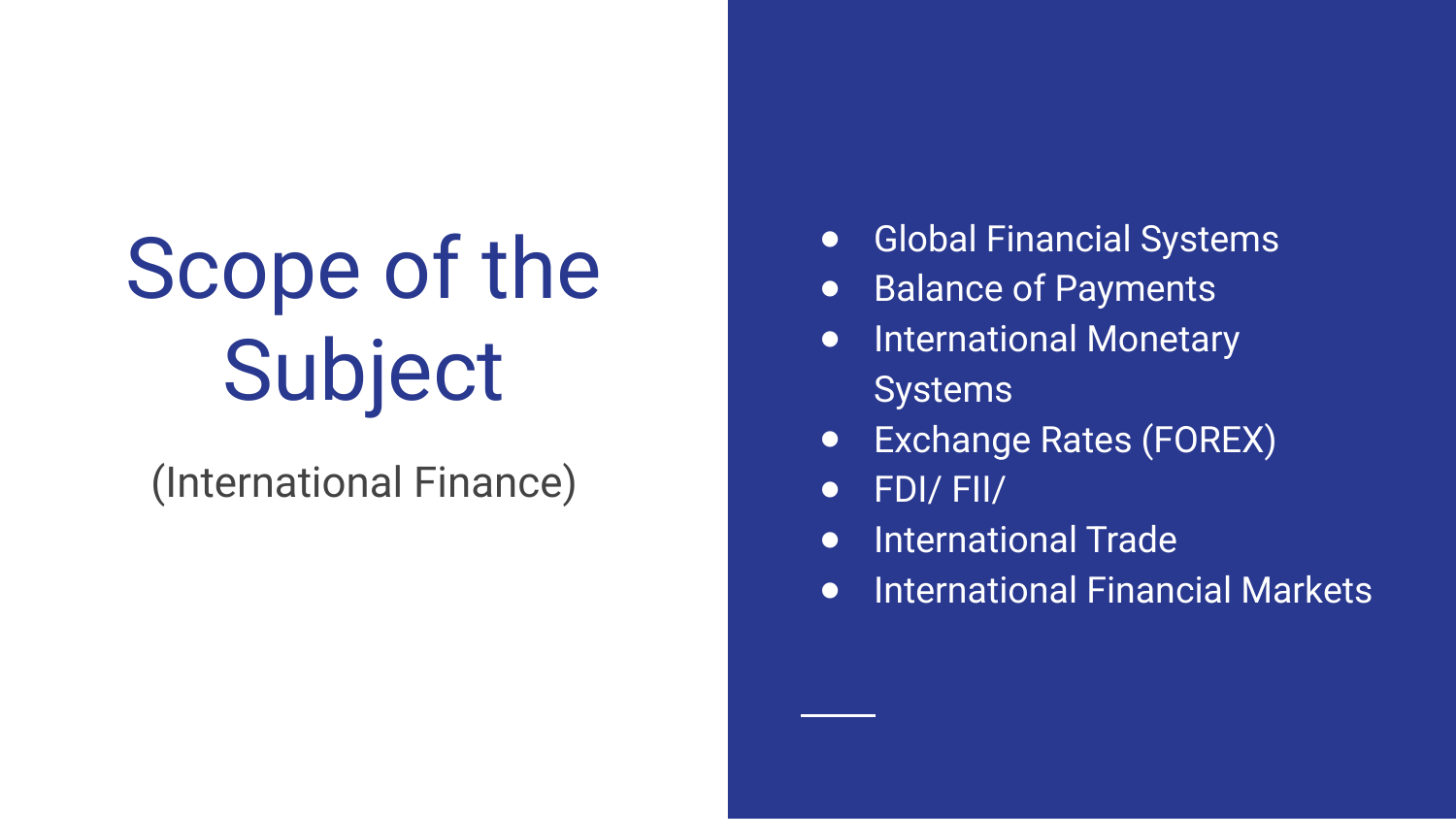

Global Financial Systems
Balance of Payments
International Monetary Systems
Exchange Rates (FOREX)
FDI/ FII/
International Trade
International Financial Markets
# Scope of the Subject
(International Finance)